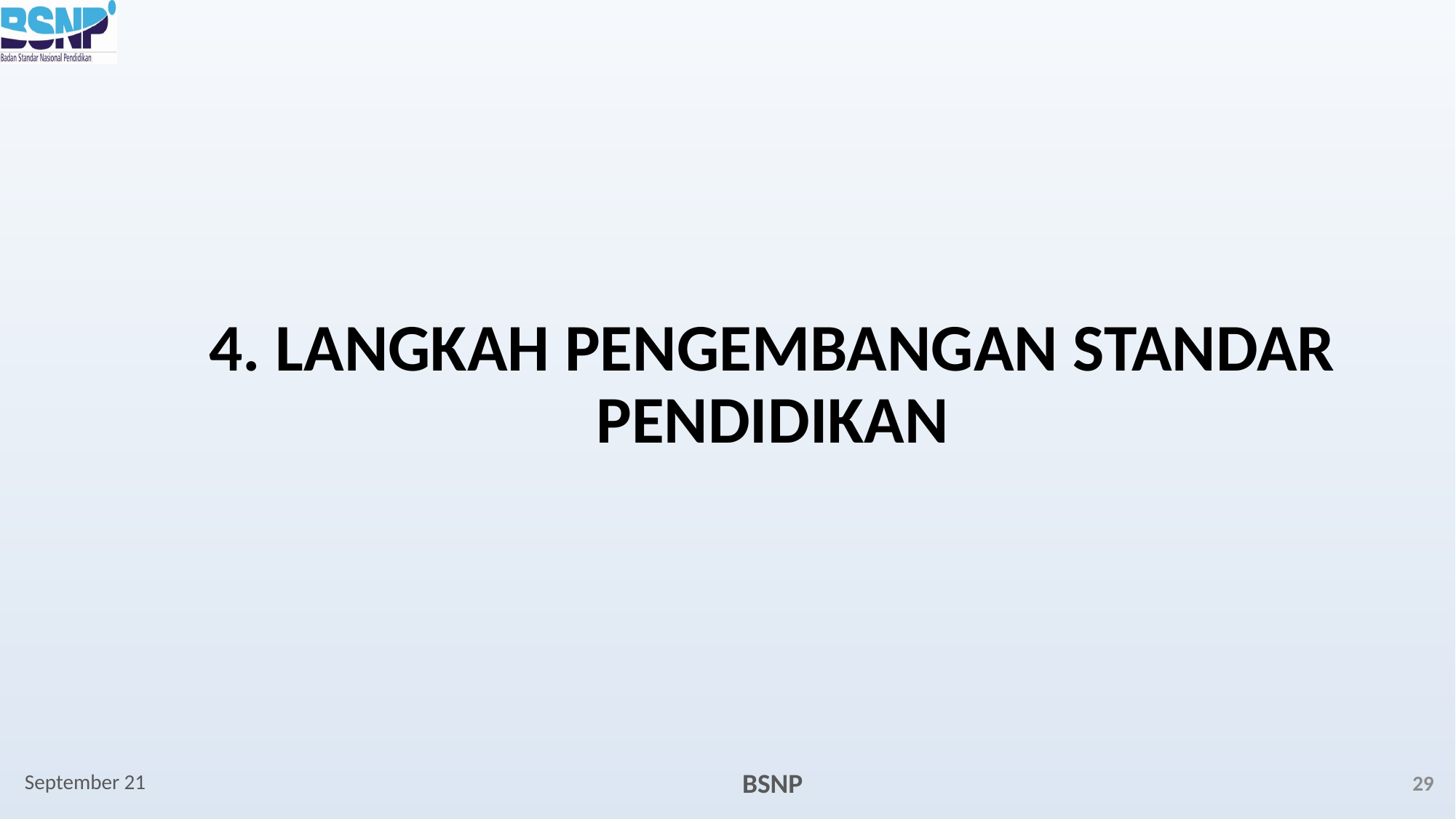

# 4. LANGKAH PENGEMBANGAN STANDAR PENDIDIKAN
September 21
29
BSNP